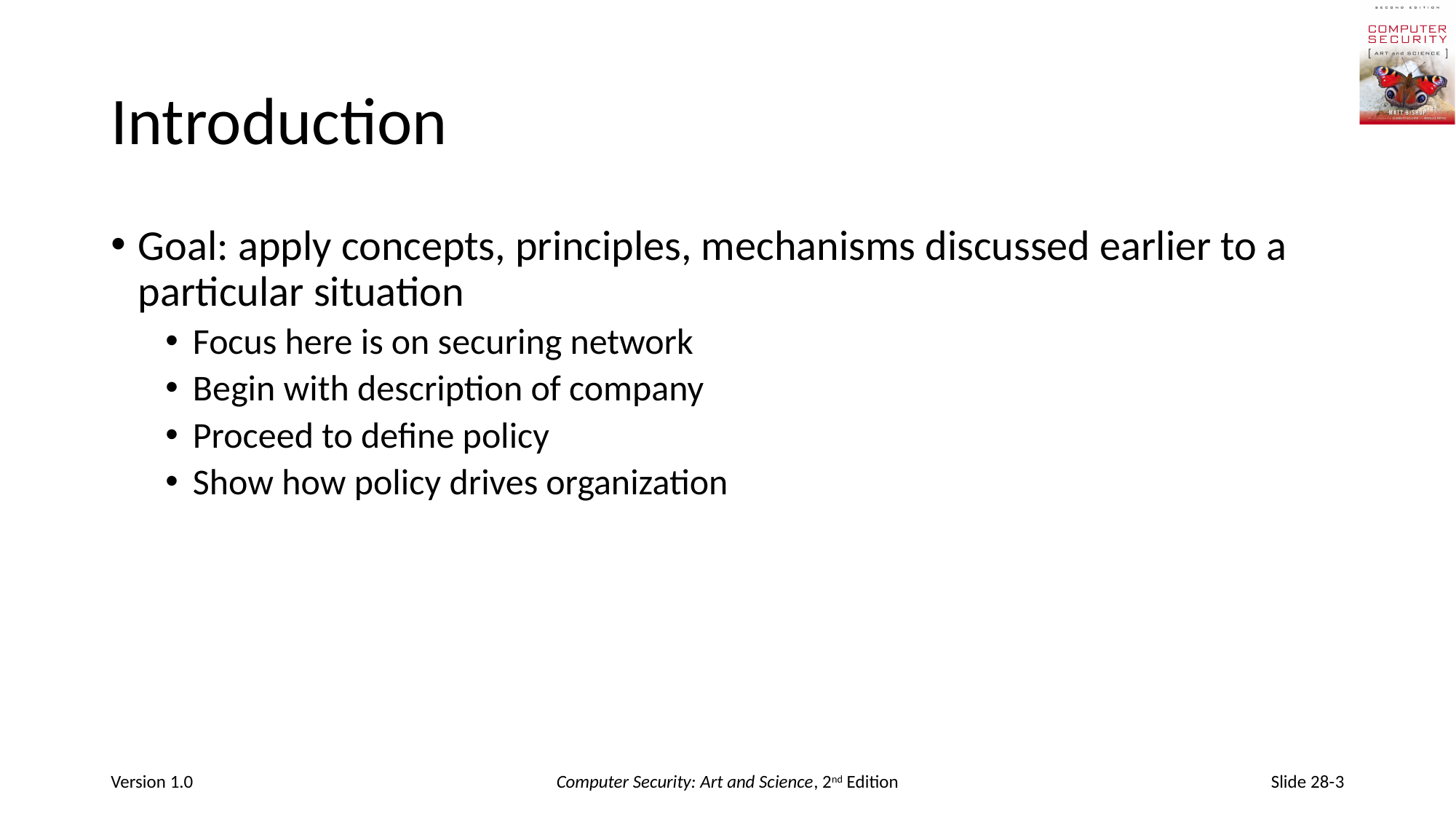

# Introduction
Goal: apply concepts, principles, mechanisms discussed earlier to a particular situation
Focus here is on securing network
Begin with description of company
Proceed to define policy
Show how policy drives organization
Version 1.0
Computer Security: Art and Science, 2nd Edition
Slide 28-3